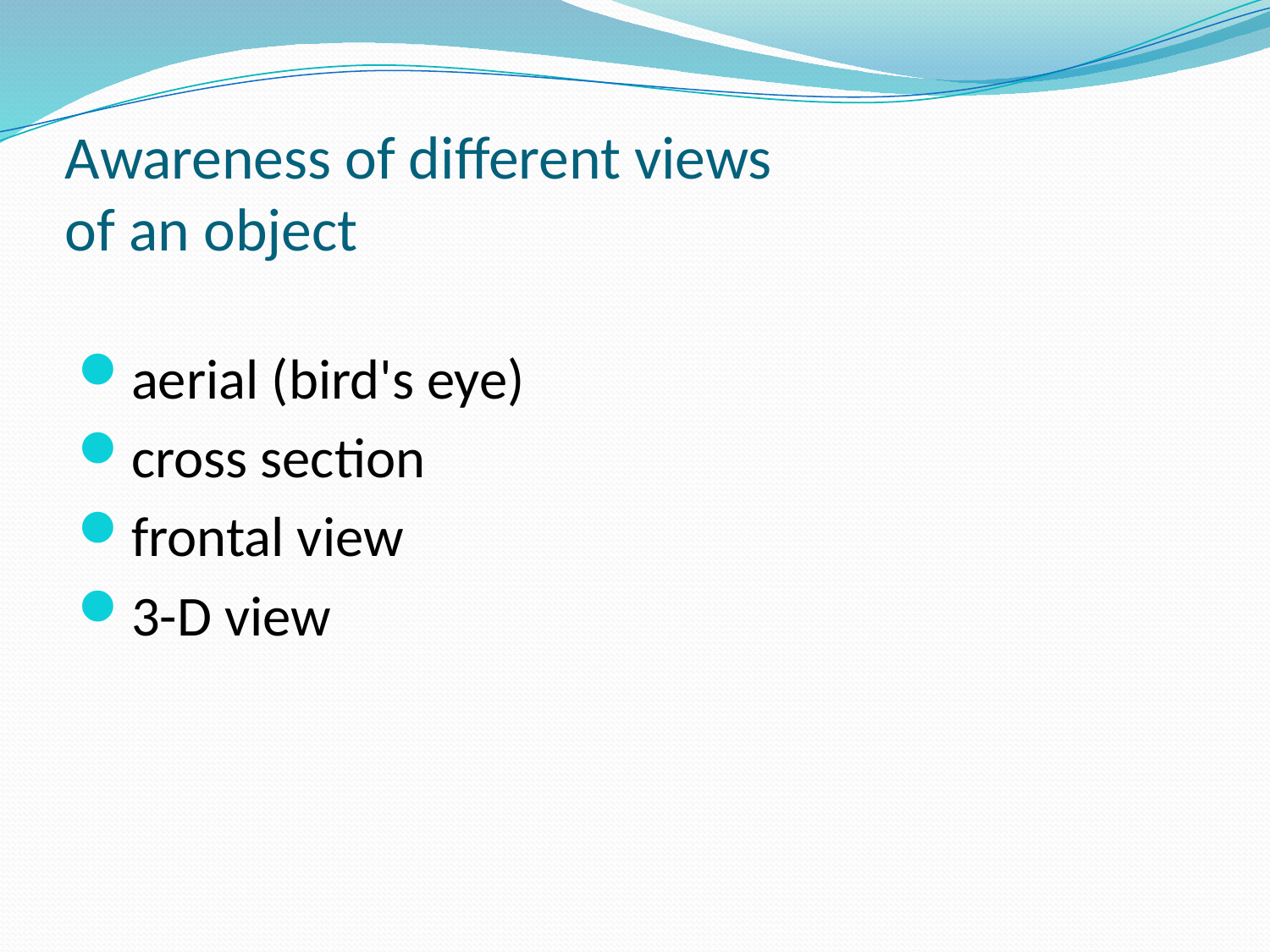

# Awareness of different views of an object
aerial (bird's eye)
cross section
frontal view
3-D view